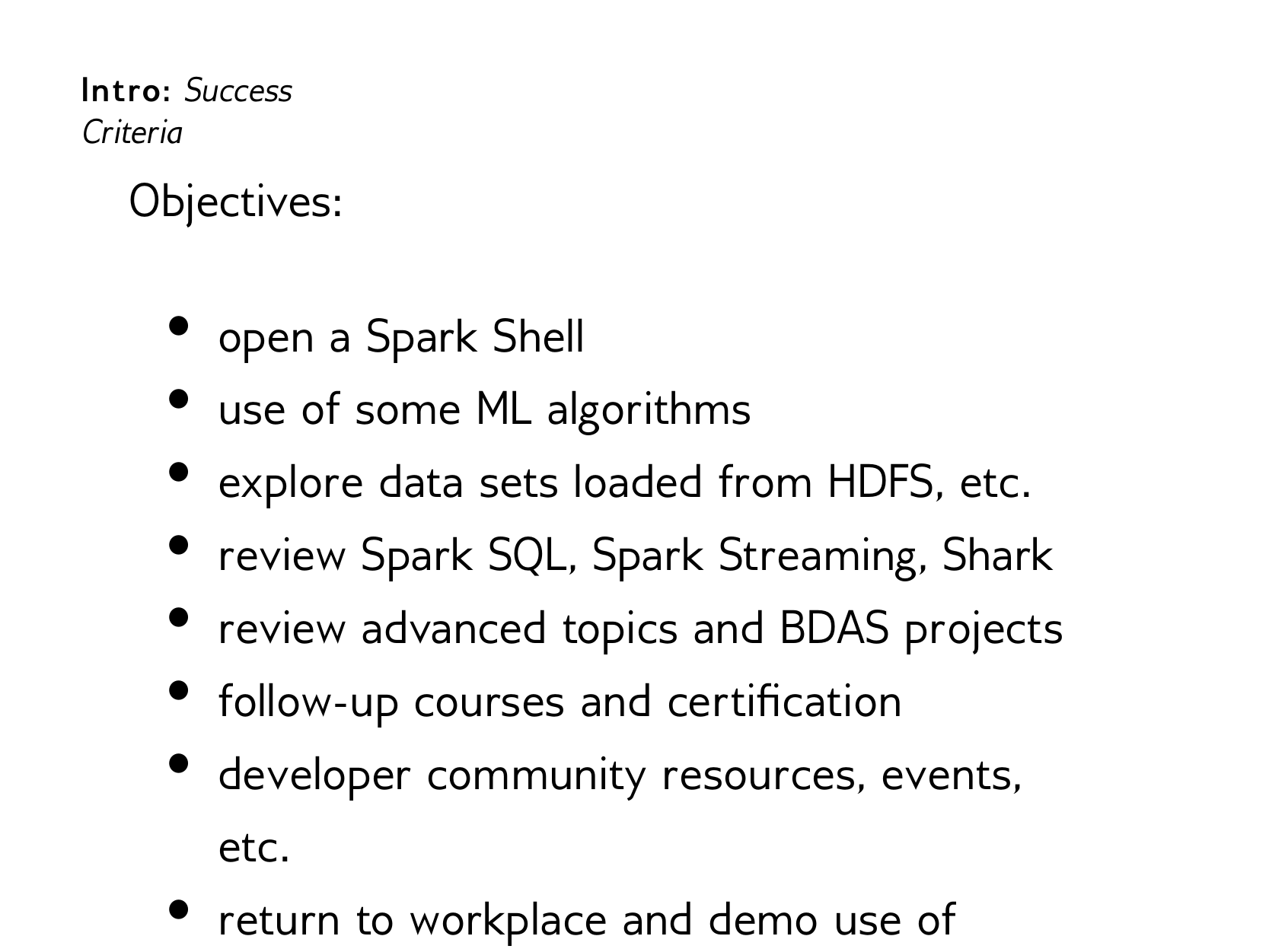

Intro: Success Criteria
Objectives:

open a Spark Shell
use of some ML algorithms
explore data sets loaded from HDFS, etc.
review Spark SQL, Spark Streaming, Shark
review advanced topics and BDAS projects
follow-up courses and certification
developer community resources, events, etc.
return to workplace and demo use of Spark!